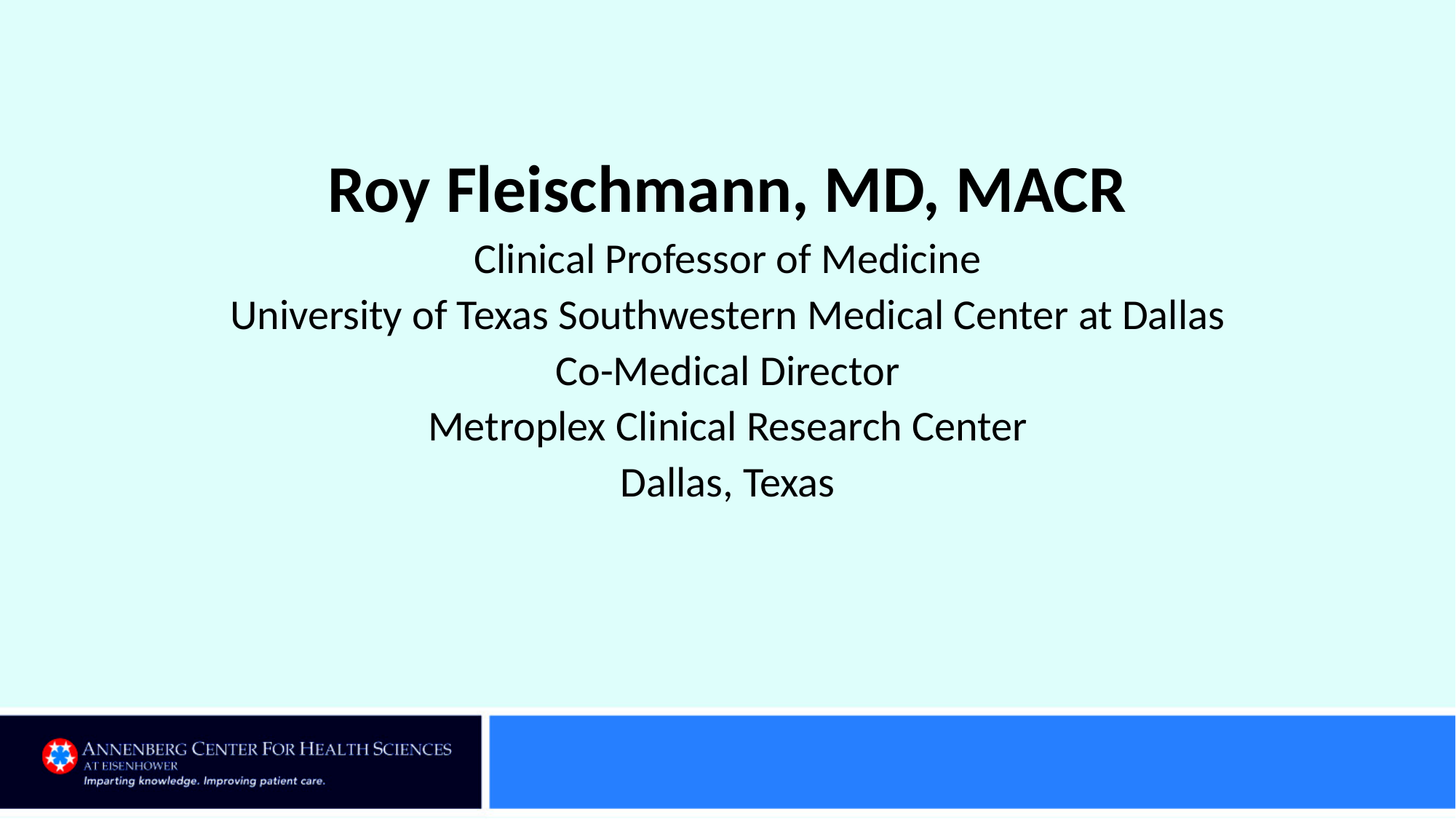

Roy Fleischmann, MD, MACR
Clinical Professor of Medicine
University of Texas Southwestern Medical Center at Dallas
Co-Medical Director
Metroplex Clinical Research Center
Dallas, Texas